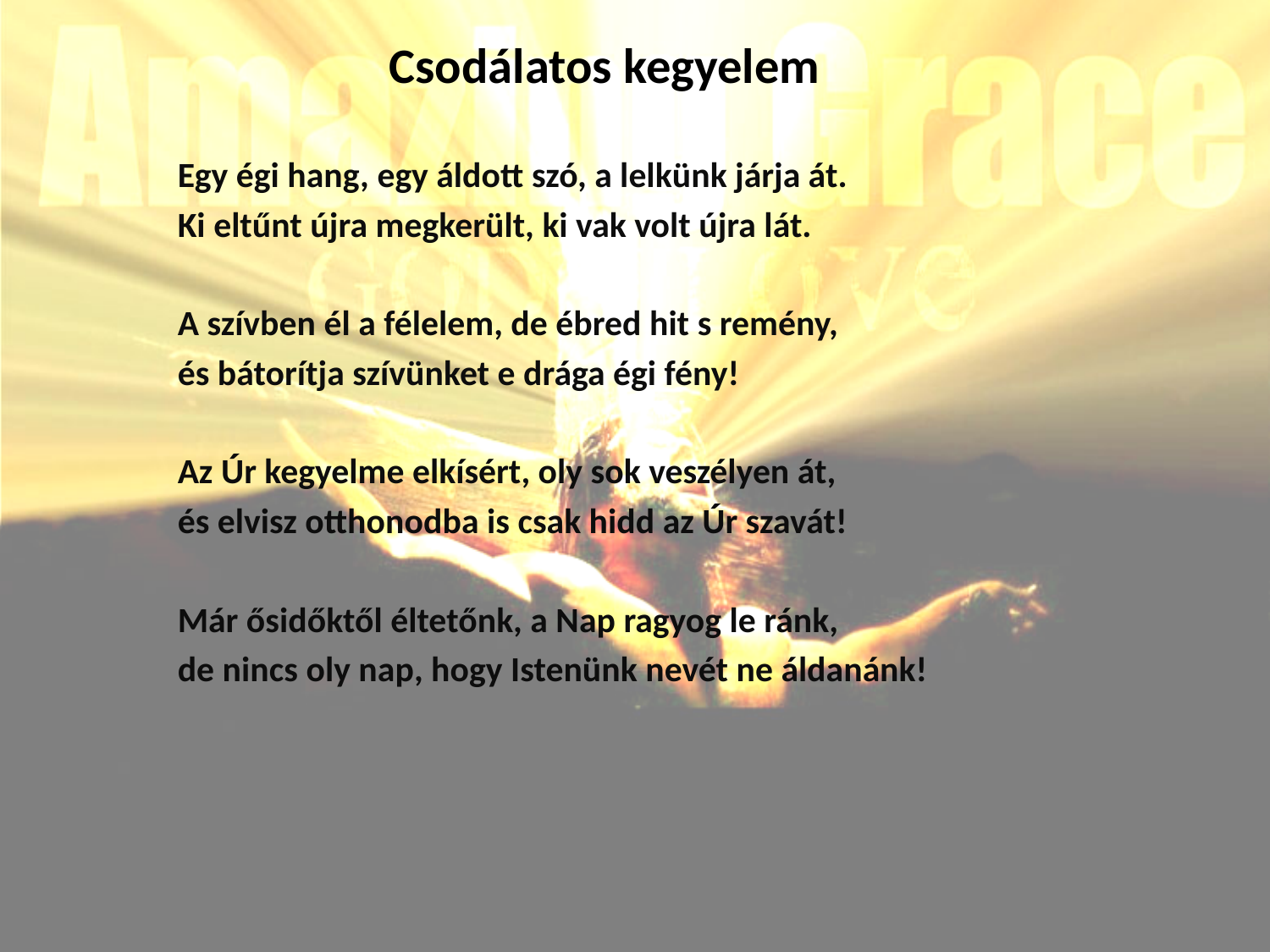

# Csodálatos kegyelem
Egy égi hang, egy áldott szó, a lelkünk járja át.
Ki eltűnt újra megkerült, ki vak volt újra lát.

A szívben él a félelem, de ébred hit s remény,
és bátorítja szívünket e drága égi fény!

Az Úr kegyelme elkísért, oly sok veszélyen át,
és elvisz otthonodba is csak hidd az Úr szavát!

Már ősidőktől éltetőnk, a Nap ragyog le ránk,
de nincs oly nap, hogy Istenünk nevét ne áldanánk!